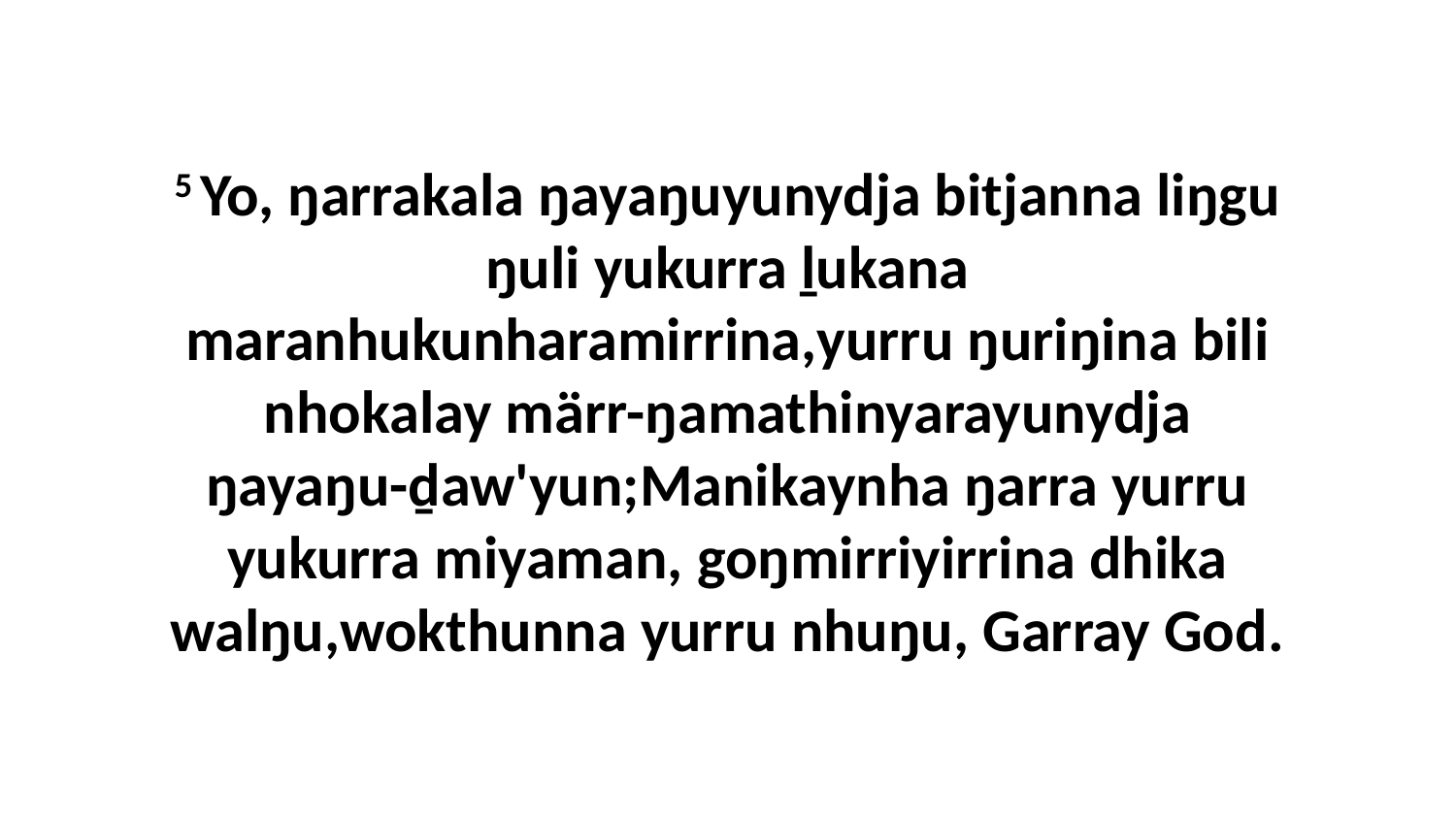

5 Yo, ŋarrakala ŋayaŋuyunydja bitjanna liŋgu ŋuli yukurra ḻukana maranhukunharamirrina,yurru ŋuriŋina bili nhokalay märr-ŋamathinyarayunydja ŋayaŋu-ḏaw'yun;Manikaynha ŋarra yurru yukurra miyaman, goŋmirriyirrina dhika walŋu,wokthunna yurru nhuŋu, Garray God.